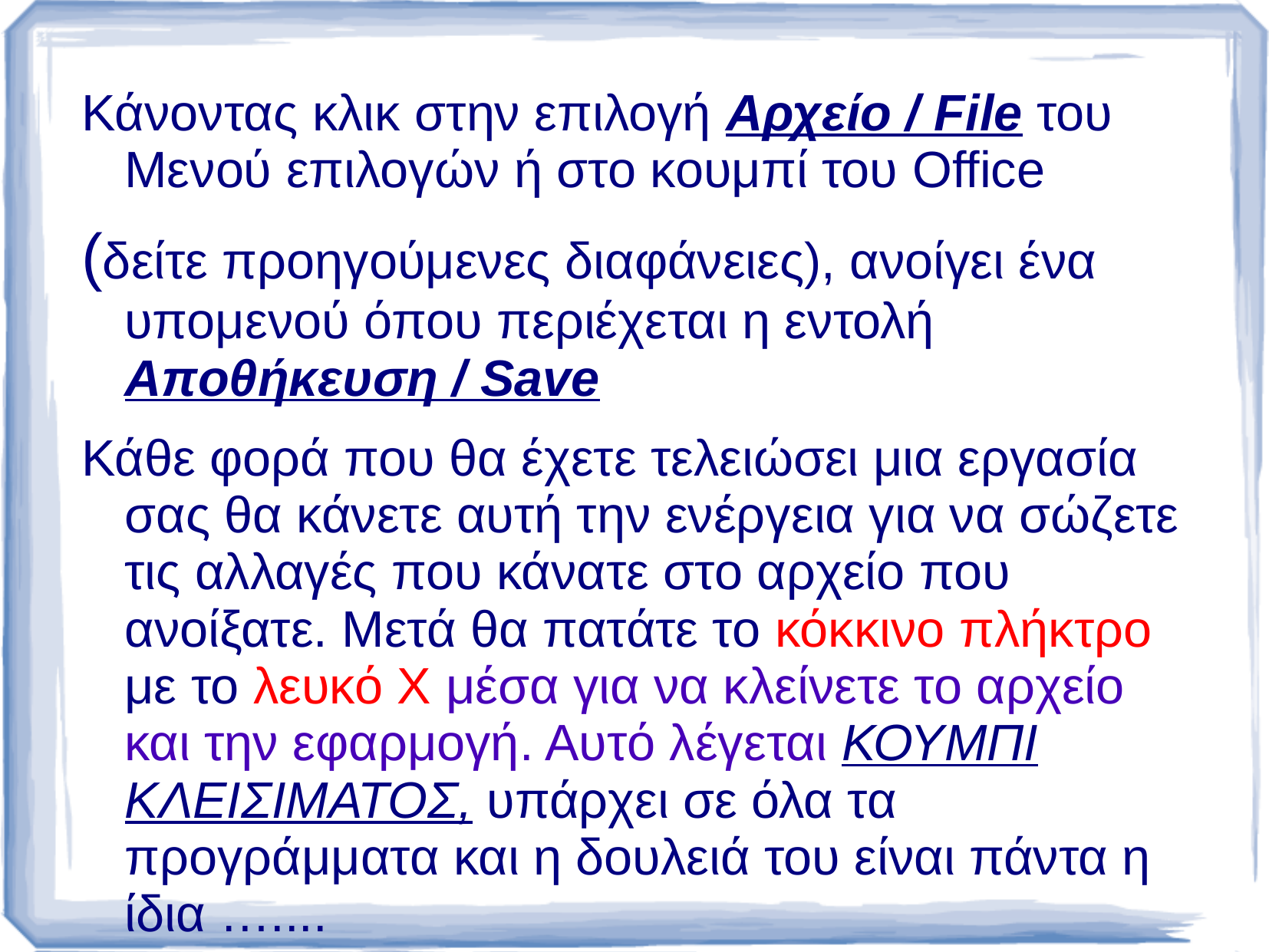

# Κάνοντας κλικ στην επιλογή Αρχείο / File του Μενού επιλογών ή στο κουμπί του Office
(δείτε προηγούμενες διαφάνειες), ανοίγει ένα υπομενού όπου περιέχεται η εντολή Αποθήκευση / Save
Κάθε φορά που θα έχετε τελειώσει μια εργασία σας θα κάνετε αυτή την ενέργεια για να σώζετε τις αλλαγές που κάνατε στο αρχείο που ανοίξατε. Μετά θα πατάτε το κόκκινο πλήκτρο με το λευκό Χ μέσα για να κλείνετε το αρχείο και την εφαρμογή. Αυτό λέγεται ΚΟΥΜΠΙ ΚΛΕΙΣΙΜΑΤΟΣ, υπάρχει σε όλα τα προγράμματα και η δουλειά του είναι πάντα η ίδια …....
ΝΑ ΚΛΕΙΝΕΙ ΤΟ ΠΡΟΓΡΑΜΜΑ.